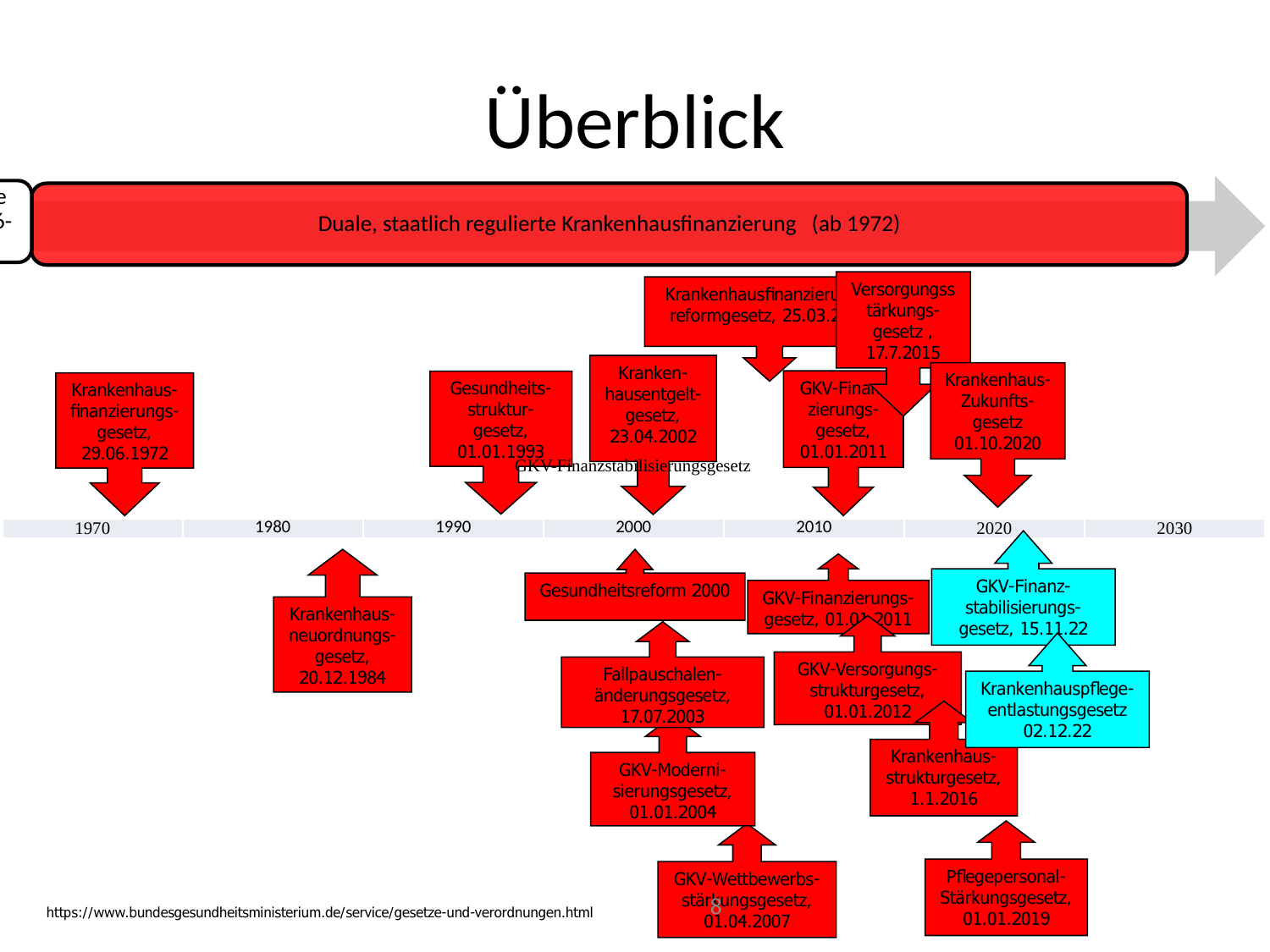

# Überblick

Duale, staatlich regulierte Krankenhausfinanzierung   (ab 1972)

Monistische, staatlich regulierte Krankenhaus-finanzierung (1936-1972)
Versorgungsstärkungs-gesetz , 17.7.2015
Krankenhausfinanzierungs-reformgesetz, 25.03.2009
Kranken-hausentgelt-gesetz, 23.04.2002
Krankenhaus-Zukunfts-gesetz
01.10.2020
GKV-Finan-zierungs-gesetz, 01.01.2011
Gesundheits-struktur-gesetz, 01.01.1993
Krankenhaus-finanzierungs-gesetz, 29.06.1972
GKV-Finanzstabilisierungsgesetz

| 1970 | 1980 | 1990 | 2000 | 2010 | 2020 | 2030 |
| --- | --- | --- | --- | --- | --- | --- |
GKV-Finanz-stabilisierungs-gesetz, 15.11.22

Krankenhaus-neuordnungs-gesetz, 20.12.1984
Gesundheitsreform 2000
GKV-Finanzierungs-gesetz, 01.01.2011
GKV-Versorgungs-
strukturgesetz, 01.01.2012
Fallpauschalen-änderungsgesetz, 17.07.2003
Krankenhauspflege-entlastungsgesetz 02.12.22
Krankenhaus-strukturgesetz, 1.1.2016
GKV-Moderni-sierungsgesetz, 01.01.2004
Pflegepersonal-Stärkungsgesetz, 01.01.2019
GKV-Wettbewerbs-stärkungsgesetz, 01.04.2007
8
https://www.bundesgesundheitsministerium.de/service/gesetze-und-verordnungen.html